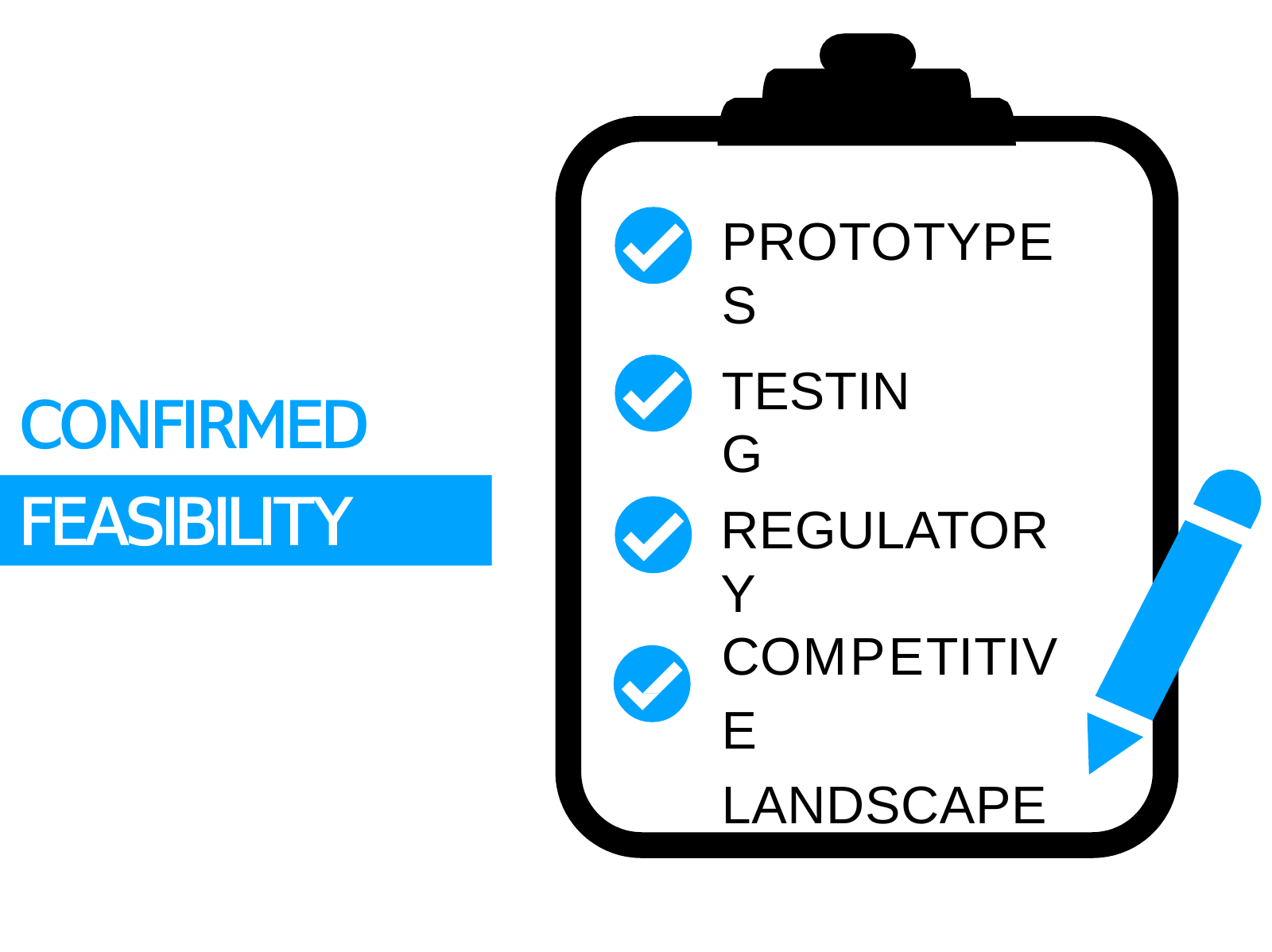

PROTOTYPES

TESTING

CONFIRMED

FEASIBILITY
REGULATORY

COMPETITIVE  LANDSCAPE